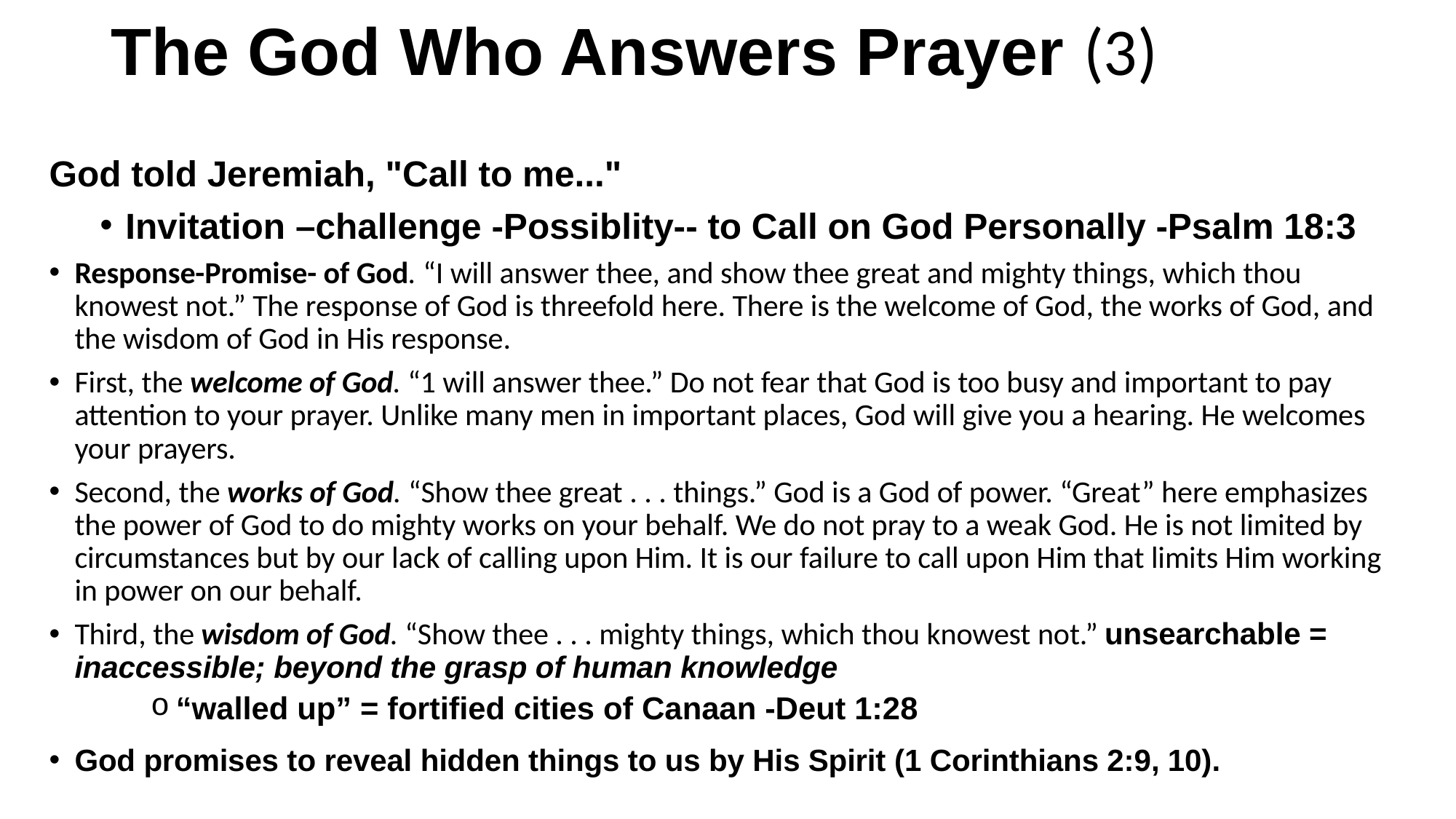

# The God Who Answers Prayer (3)
God told Jeremiah, "Call to me..."
Invitation –challenge -Possiblity-- to Call on God Personally -Psalm 18:3
Response-Promise- of God. “I will answer thee, and show thee great and mighty things, which thou knowest not.” The response of God is threefold here. There is the welcome of God, the works of God, and the wisdom of God in His response.
First, the welcome of God. “1 will answer thee.” Do not fear that God is too busy and important to pay attention to your prayer. Unlike many men in important places, God will give you a hearing. He welcomes your prayers.
Second, the works of God. “Show thee great . . . things.” God is a God of power. “Great” here emphasizes the power of God to do mighty works on your behalf. We do not pray to a weak God. He is not limited by circumstances but by our lack of calling upon Him. It is our failure to call upon Him that limits Him working in power on our behalf.
Third, the wisdom of God. “Show thee . . . mighty things, which thou knowest not.” unsearchable = inaccessible; beyond the grasp of human knowledge
“walled up” = fortified cities of Canaan -Deut 1:28
God promises to reveal hidden things to us by His Spirit (1 Corinthians 2:9, 10).